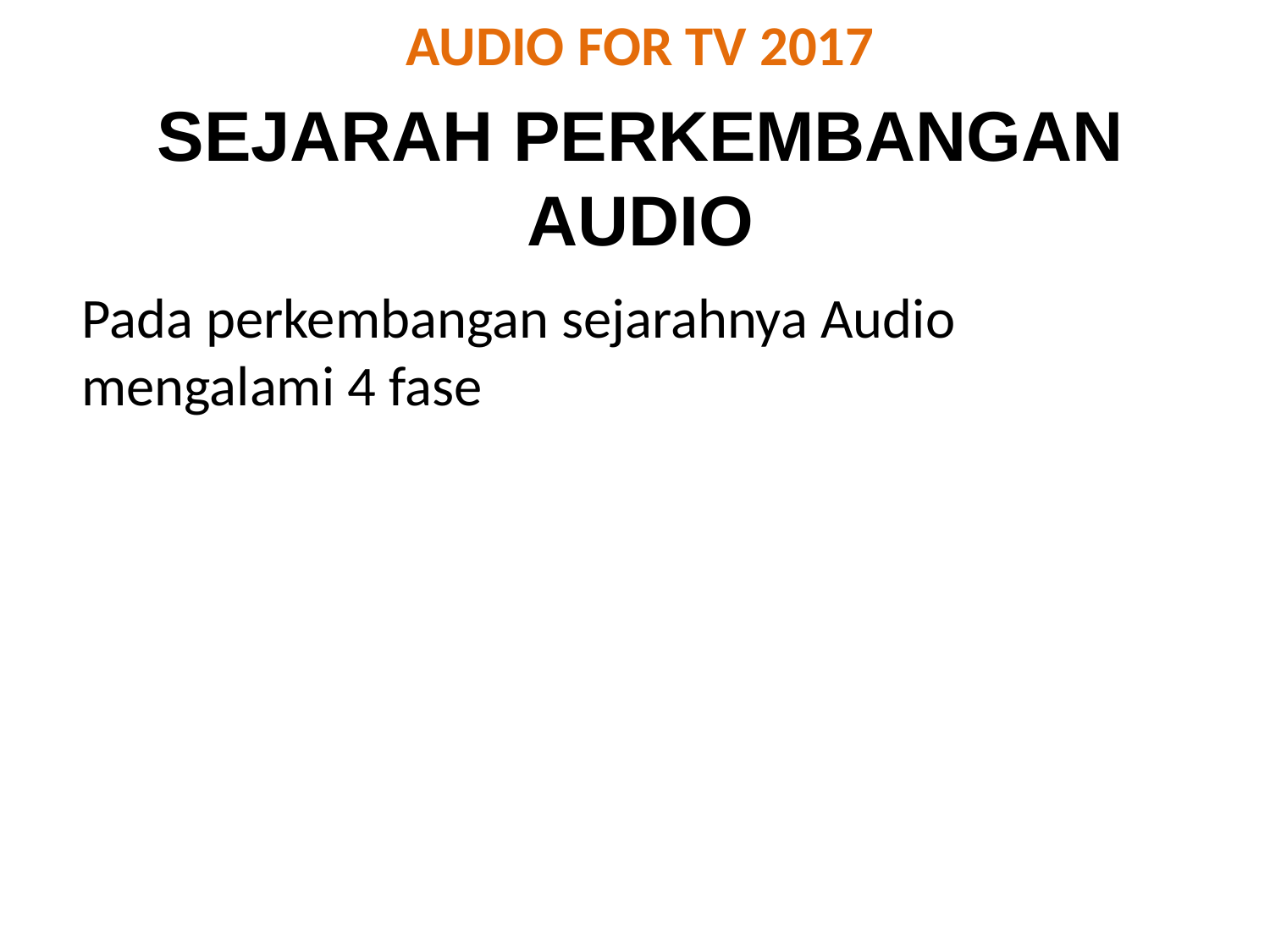

# AUDIO FOR TV 2017
SEJARAH PERKEMBANGAN AUDIO
Pada perkembangan sejarahnya Audio mengalami 4 fase